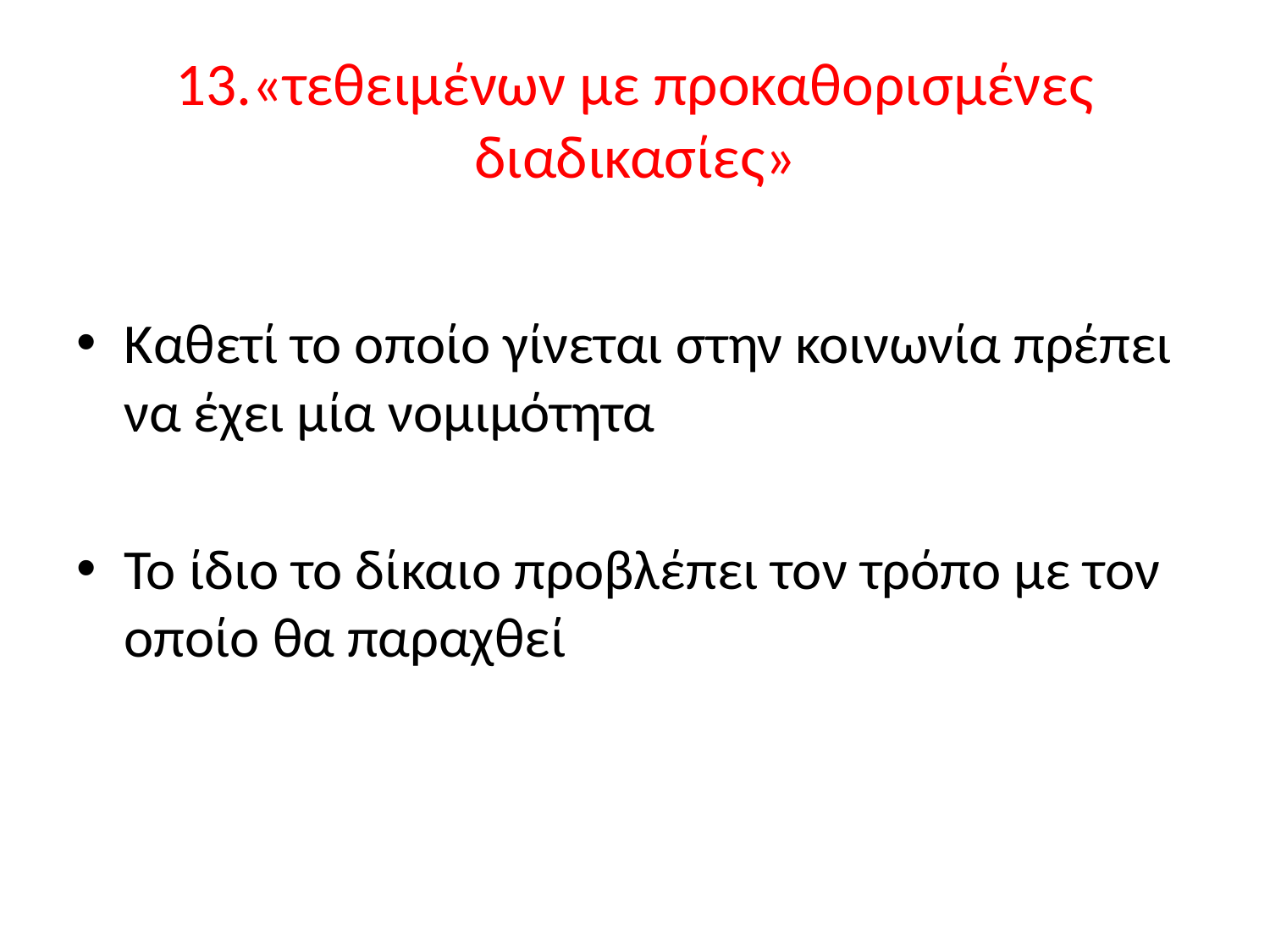

# 13.«τεθειμένων με προκαθορισμένες διαδικασίες»

Καθετί το οποίο γίνεται στην κοινωνία πρέπει να έχει μία νομιμότητα

Το ίδιο το δίκαιο προβλέπει τον τρόπο με τον οποίο θα παραχθεί